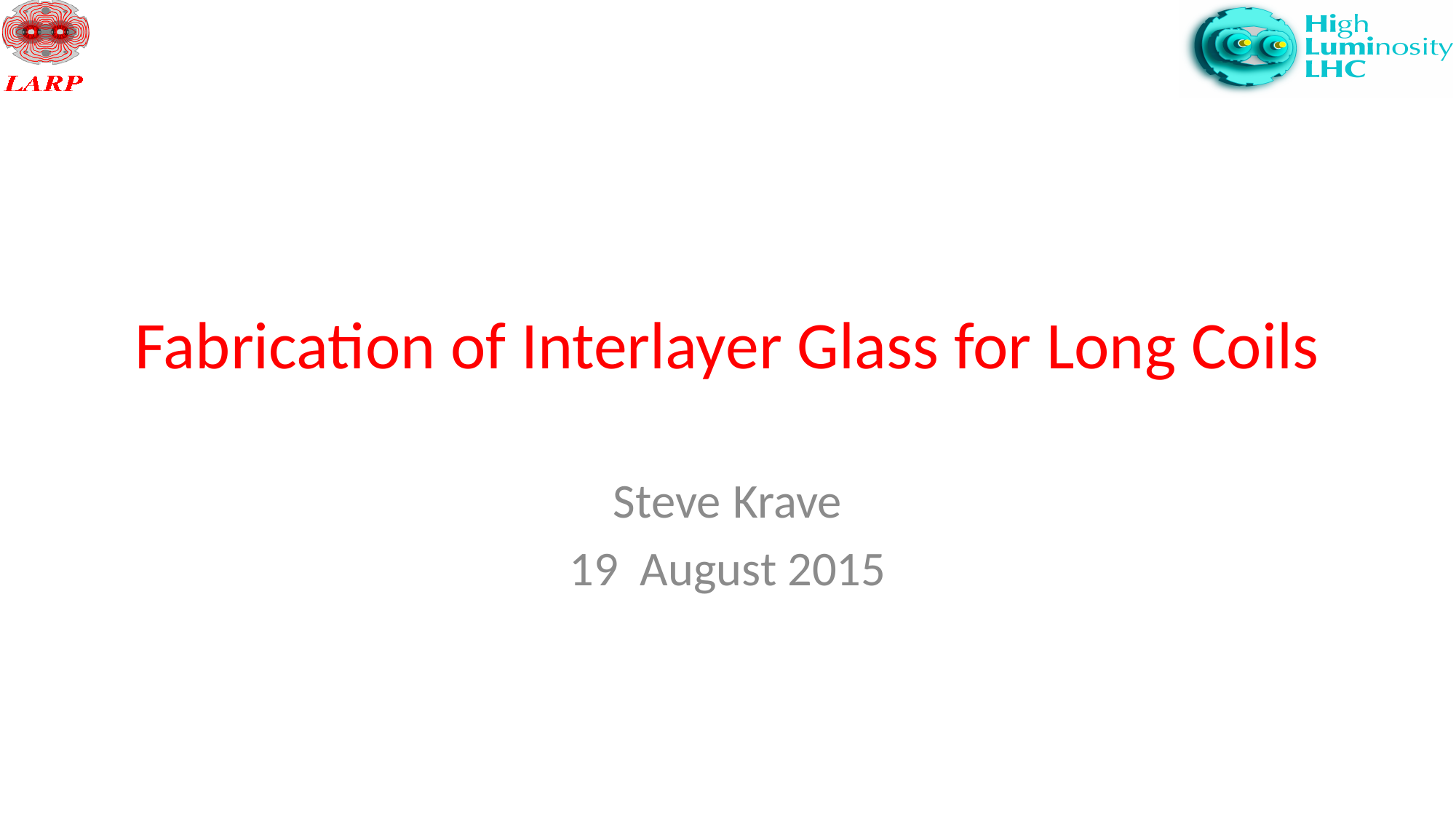

# Fabrication of Interlayer Glass for Long Coils
Steve	 Krave
19  August 2015